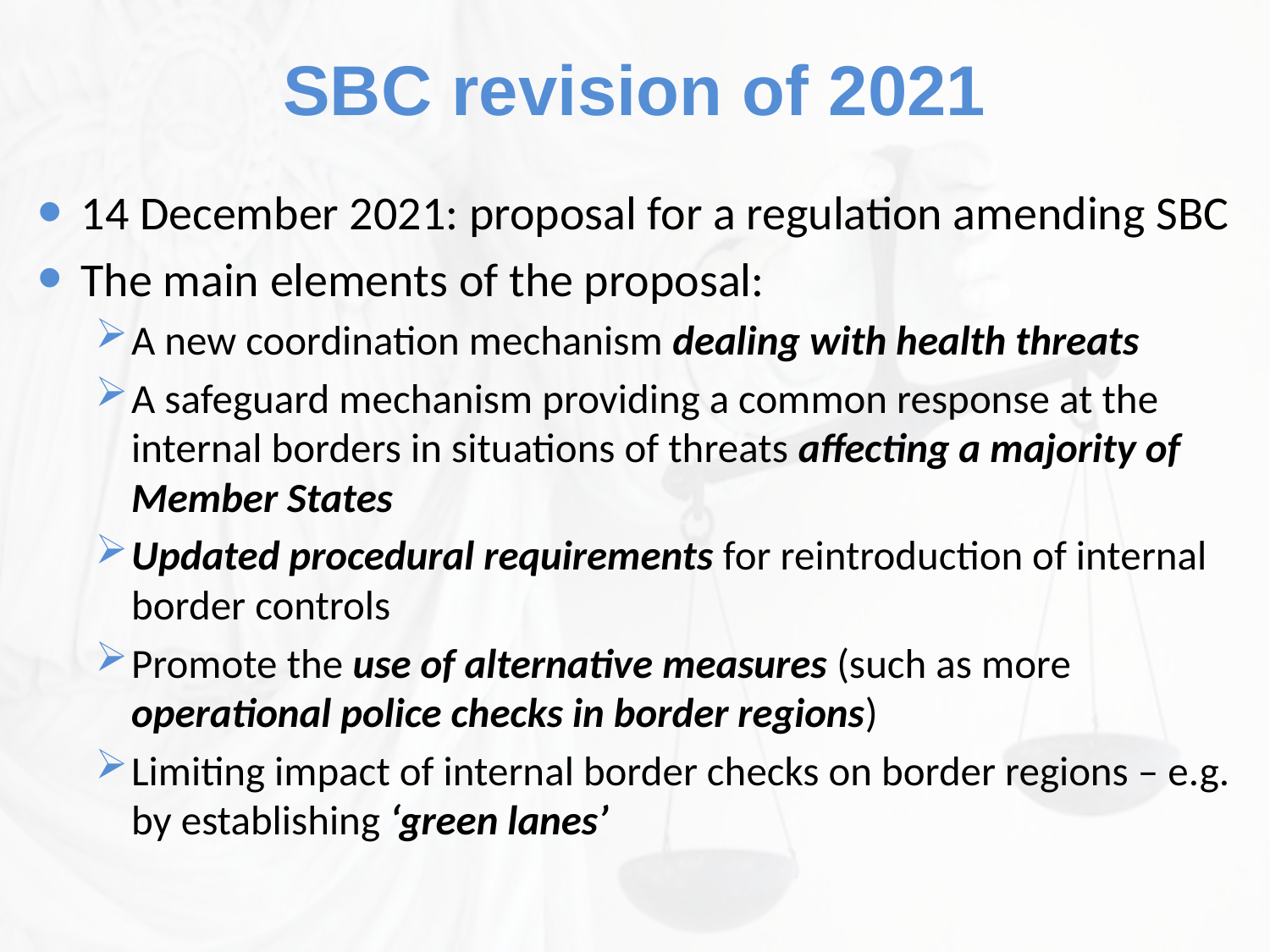

# SBC revision of 2021
14 December 2021: proposal for a regulation amending SBC
The main elements of the proposal:
A new coordination mechanism dealing with health threats
A safeguard mechanism providing a common response at the internal borders in situations of threats affecting a majority of Member States
Updated procedural requirements for reintroduction of internal border controls
Promote the use of alternative measures (such as more operational police checks in border regions)
Limiting impact of internal border checks on border regions – e.g. by establishing ‘green lanes’